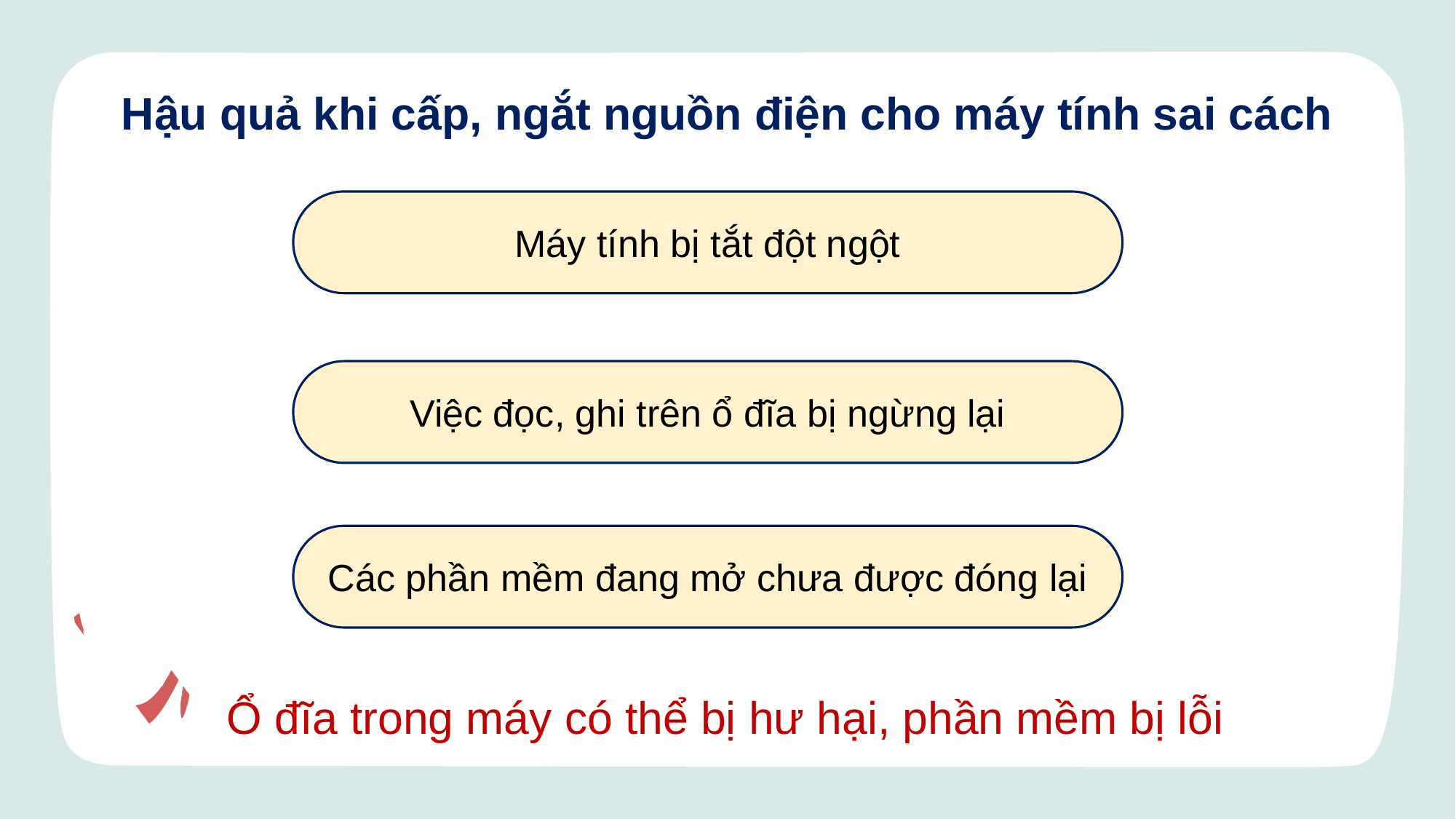

Hậu quả khi cấp, ngắt nguồn điện cho máy tính sai cách
Máy tính bị tắt đột ngột
Việc đọc, ghi trên ổ đĩa bị ngừng lại
Các phần mềm đang mở chưa được đóng lại

Ổ đĩa trong máy có thể bị hư hại, phần mềm bị lỗi